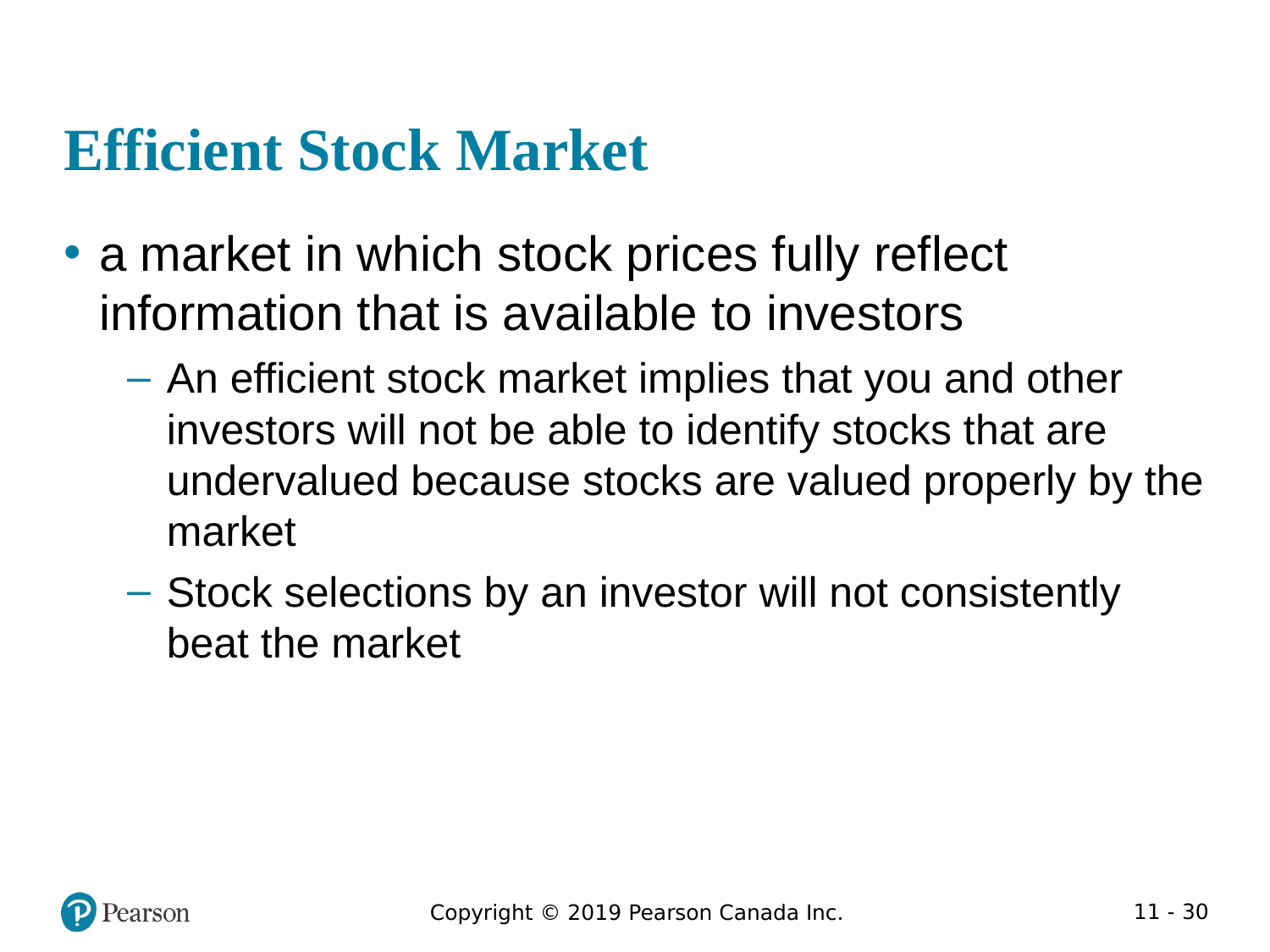

# Efficient Stock Market
a market in which stock prices fully reflect information that is available to investors
An efficient stock market implies that you and other investors will not be able to identify stocks that are undervalued because stocks are valued properly by the market
Stock selections by an investor will not consistently beat the market